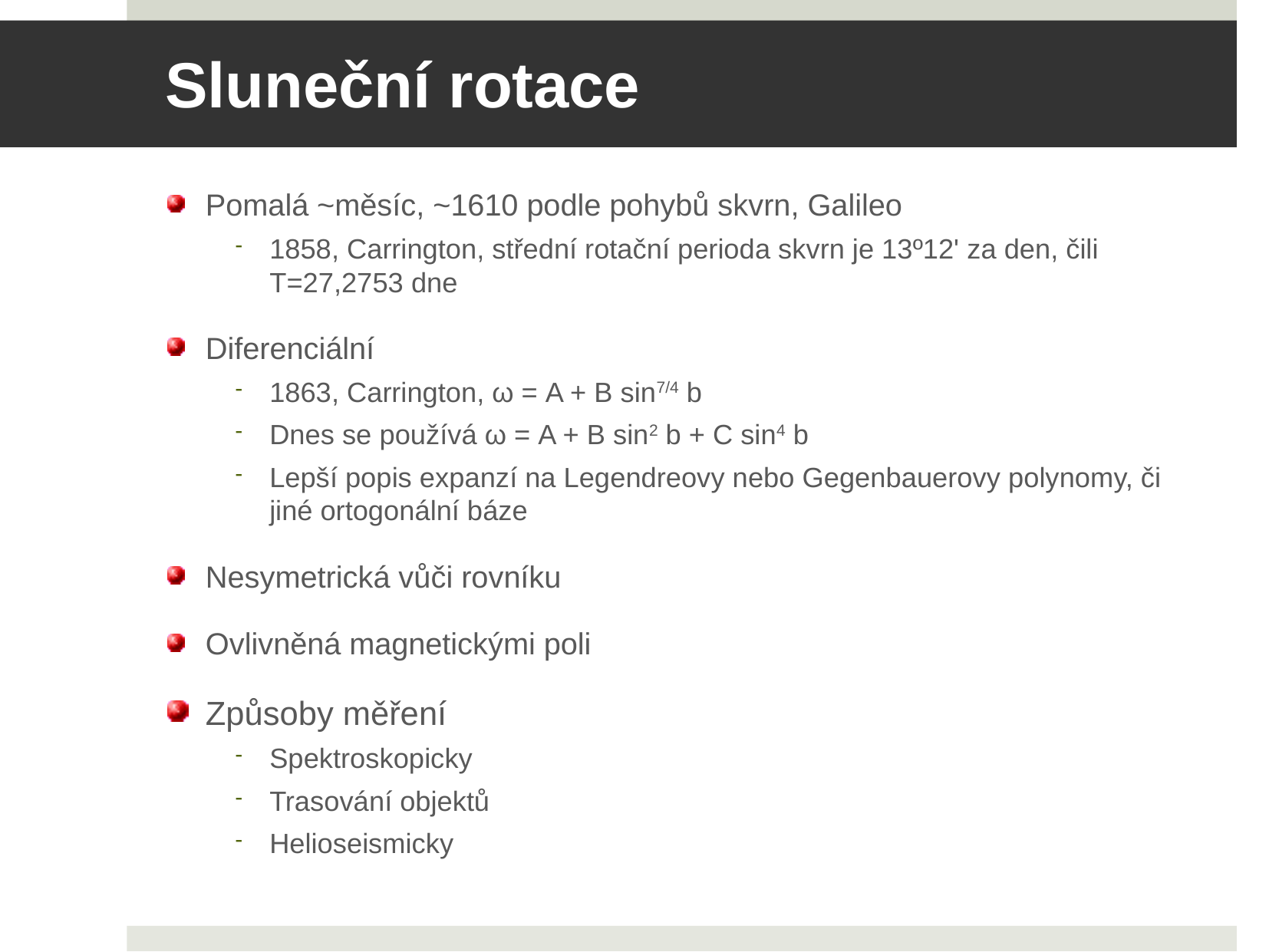

# Sluneční rotace
Pomalá ~měsíc, ~1610 podle pohybů skvrn, Galileo
1858, Carrington, střední rotační perioda skvrn je 13º12' za den, čili T=27,2753 dne
Diferenciální
1863, Carrington, ω = A + B sin7/4 b
Dnes se používá ω = A + B sin2 b + C sin4 b
Lepší popis expanzí na Legendreovy nebo Gegenbauerovy polynomy, či jiné ortogonální báze
Nesymetrická vůči rovníku
Ovlivněná magnetickými poli
Způsoby měření
Spektroskopicky
Trasování objektů
Helioseismicky